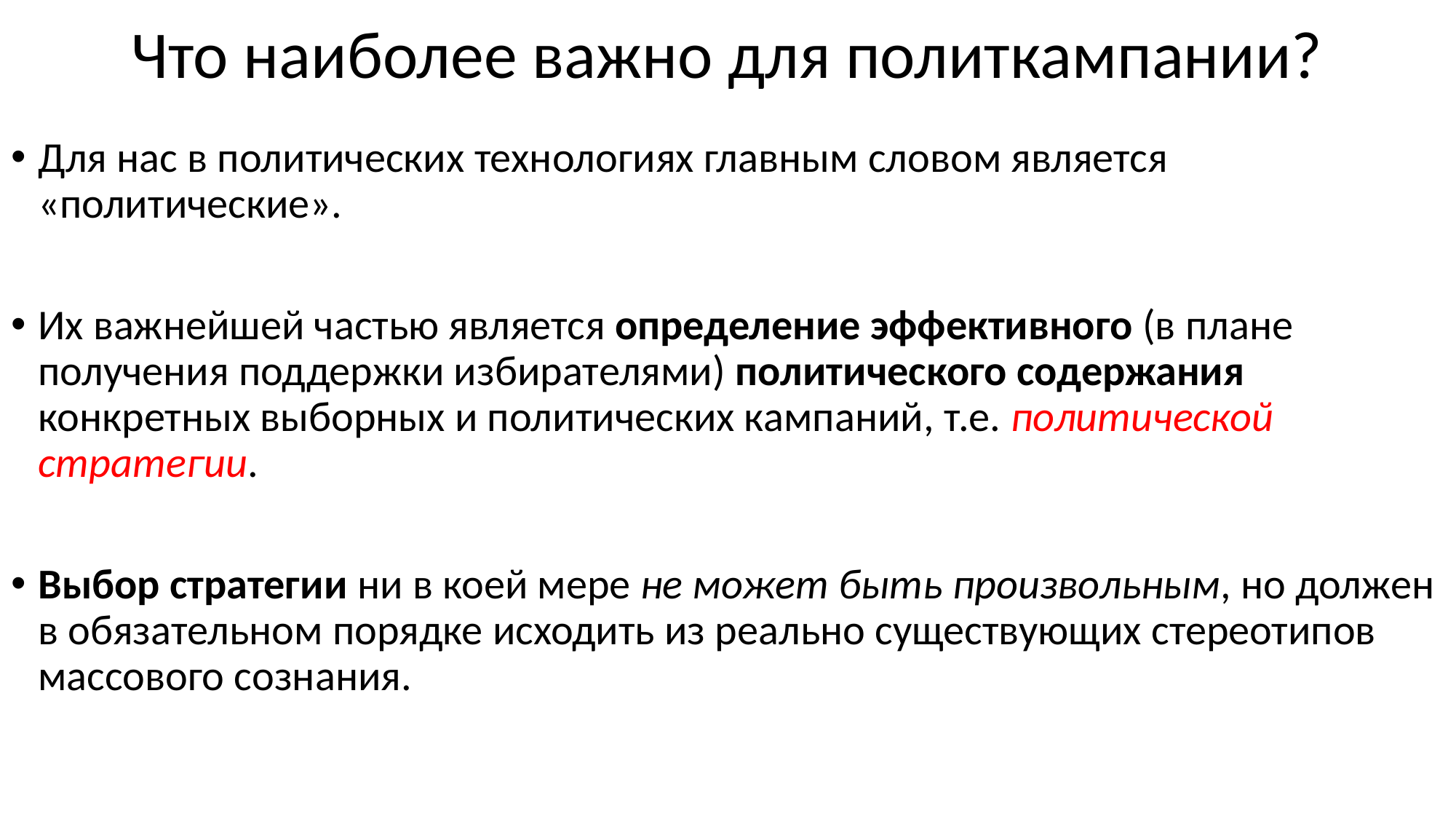

# Что наиболее важно для политкампании?
Для нас в политических технологиях главным словом является «политические».

Их важнейшей частью является определение эффективного (в плане получения поддержки избирателями) политического содержания конкретных выборных и политических кампаний, т.е. политической стратегии.

Выбор стратегии ни в коей мере не может быть произвольным, но должен в обязательном порядке исходить из реально существующих стереотипов массового сознания.